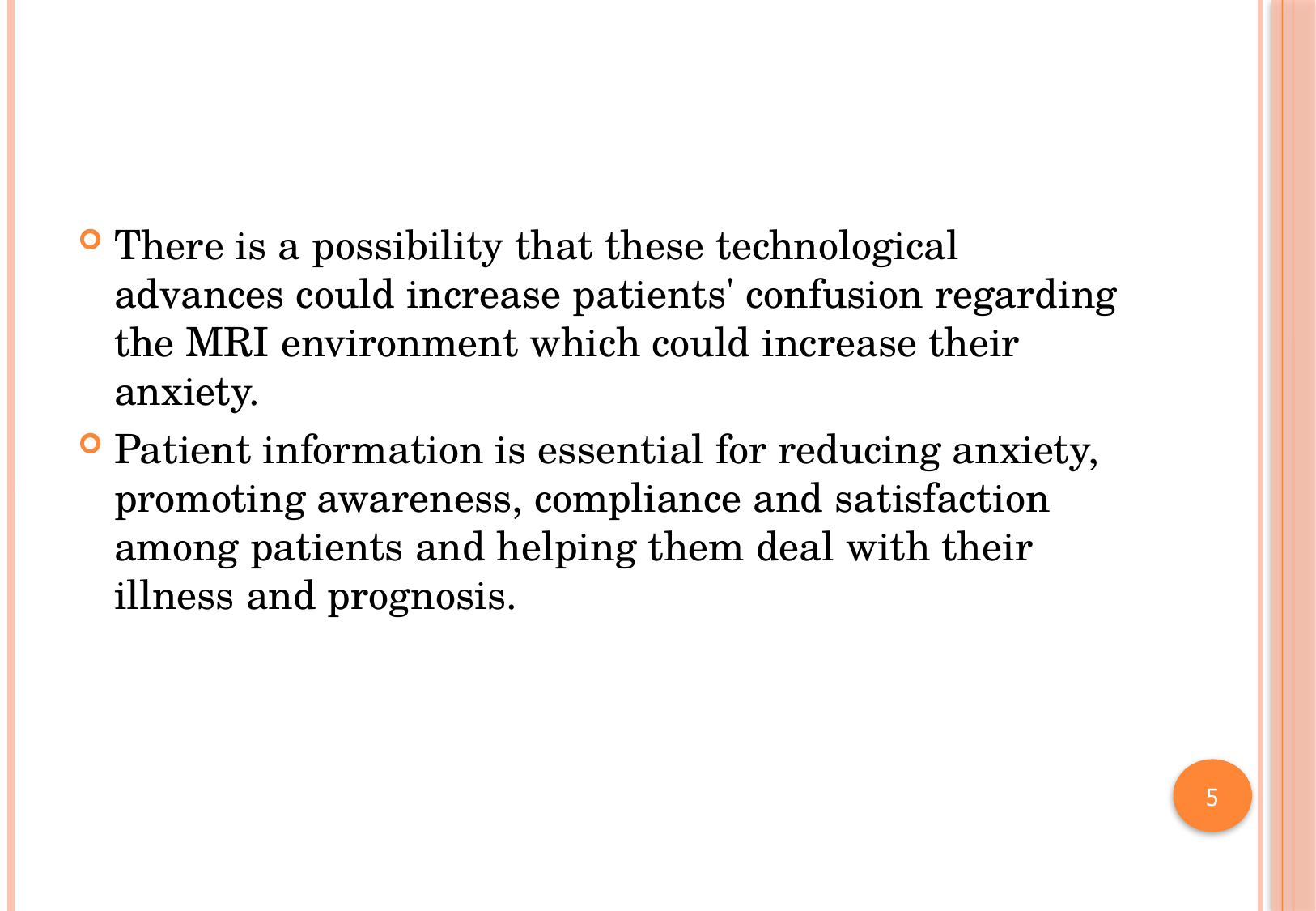

#
There is a possibility that these technological advances could increase patients' confusion regarding the MRI environment which could increase their anxiety.
Patient information is essential for reducing anxiety, promoting awareness, compliance and satisfaction among patients and helping them deal with their illness and prognosis.
5